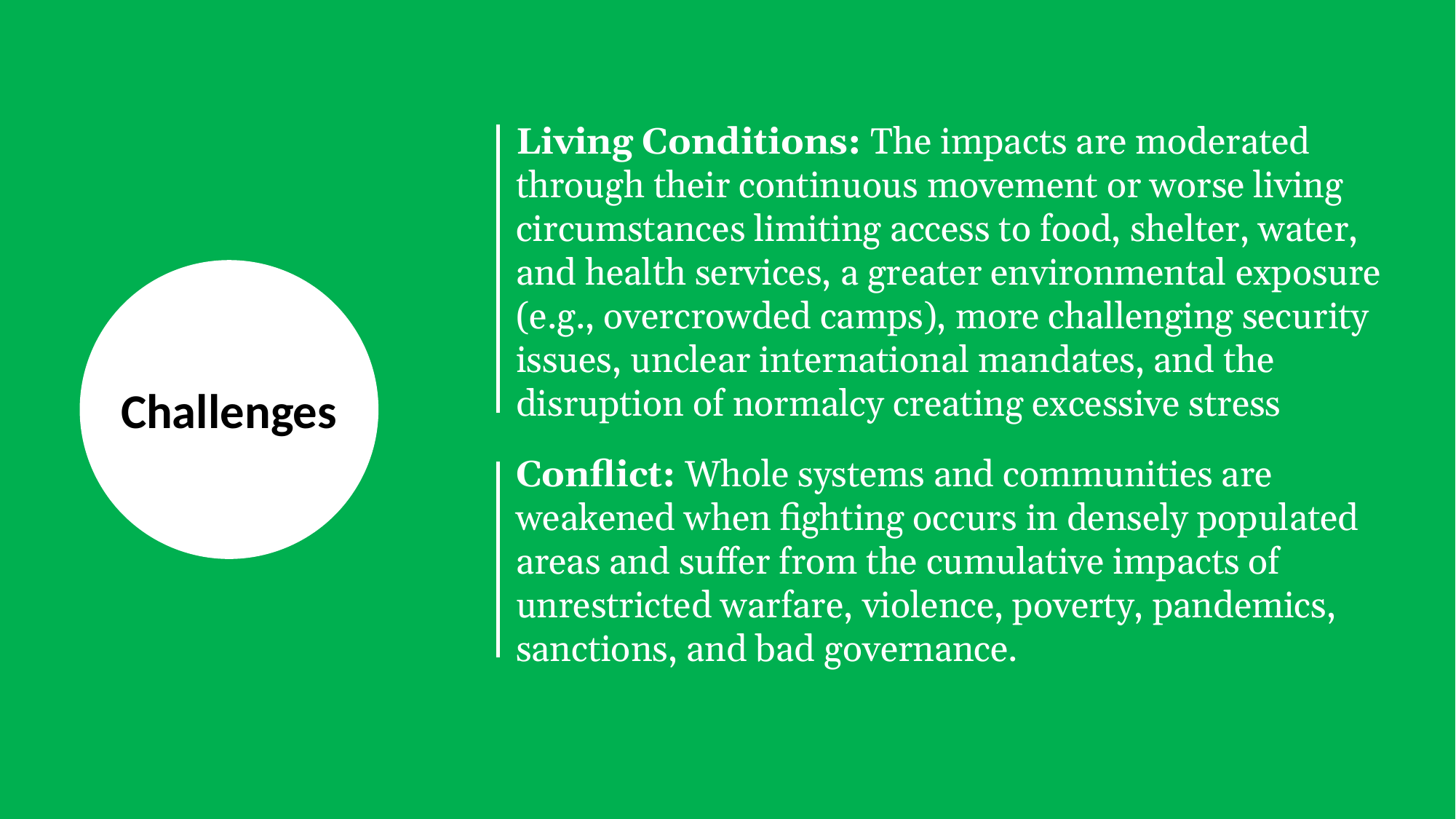

Living Conditions: The impacts are moderated through their continuous movement or worse living circumstances limiting access to food, shelter, water, and health services, a greater environmental exposure (e.g., overcrowded camps), more challenging security issues, unclear international mandates, and the disruption of normalcy creating excessive stress
Conflict: Whole systems and communities are weakened when fighting occurs in densely populated areas and suffer from the cumulative impacts of unrestricted warfare, violence, poverty, pandemics, sanctions, and bad governance.

Challenges